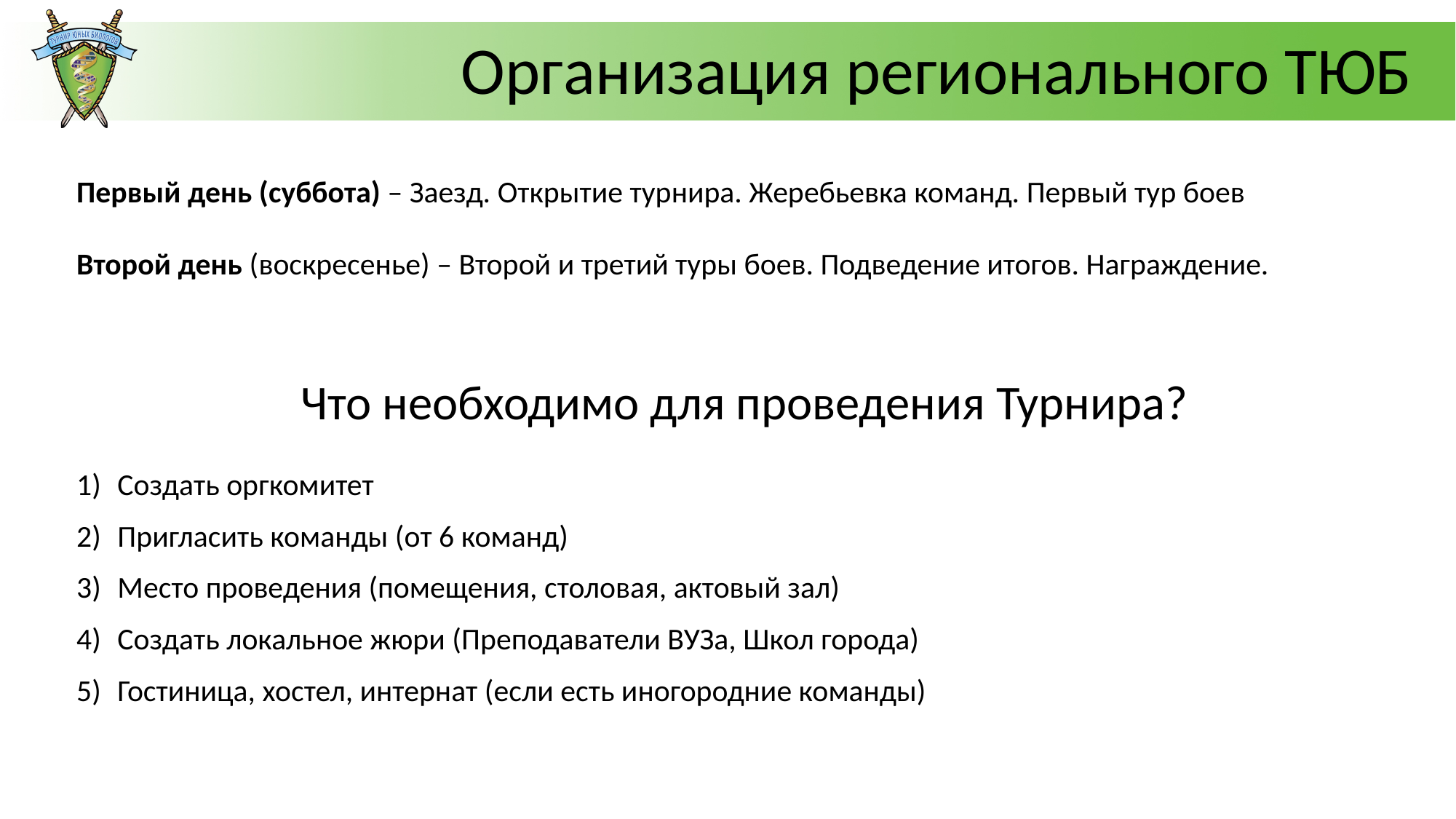

Организация регионального ТЮБ
Первый день (суббота) – Заезд. Открытие турнира. Жеребьевка команд. Первый тур боев
Второй день (воскресенье) – Второй и третий туры боев. Подведение итогов. Награждение.
Что необходимо для проведения Турнира?
Создать оргкомитет
Пригласить команды (от 6 команд)
Место проведения (помещения, столовая, актовый зал)
Создать локальное жюри (Преподаватели ВУЗа, Школ города)
Гостиница, хостел, интернат (если есть иногородние команды)